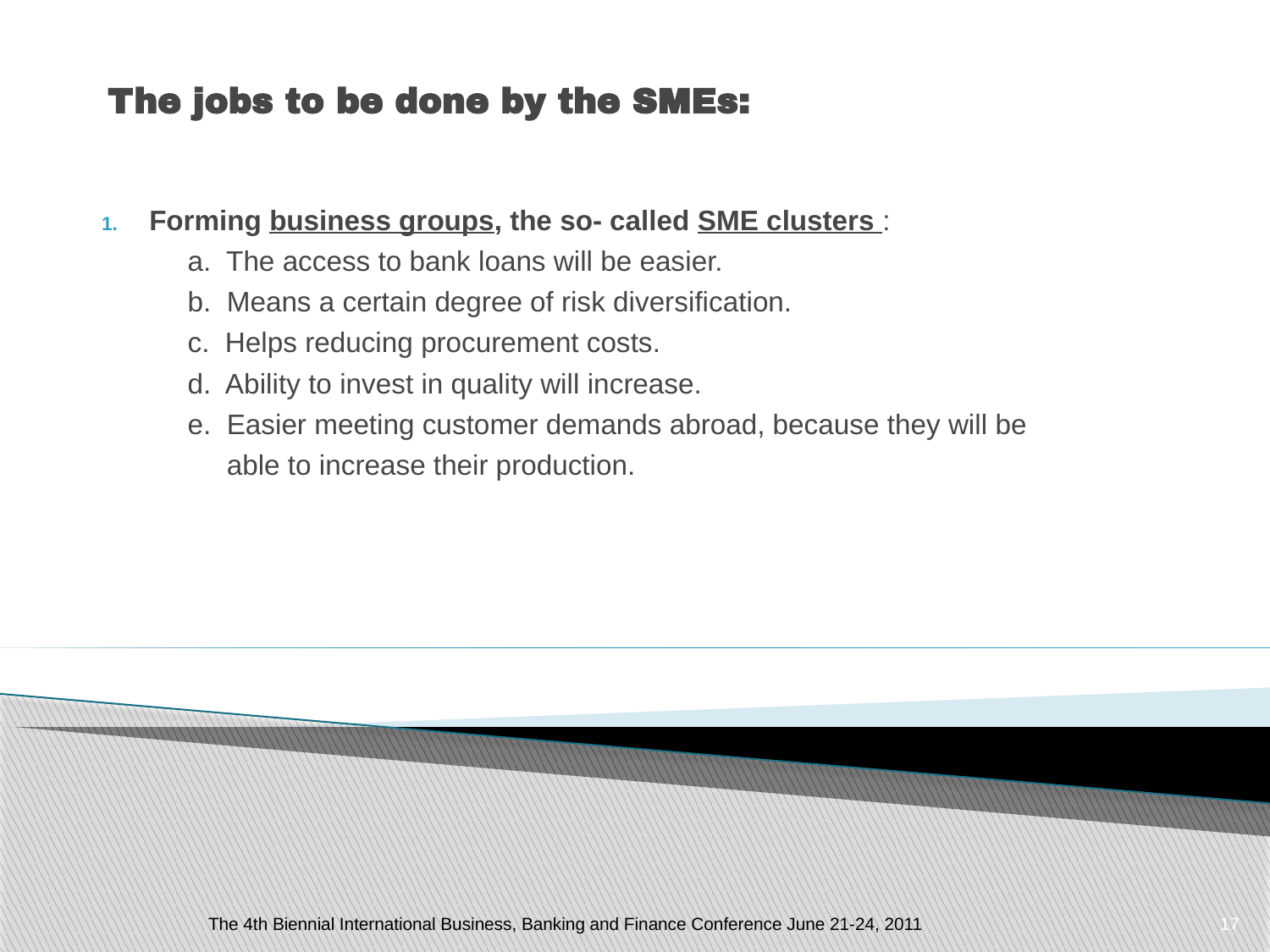

# The jobs to be done by the SMEs:
Forming business groups, the so- called SME clusters :
           a.  The access to bank loans will be easier.
           b.  Means a certain degree of risk diversification.
           c.  Helps reducing procurement costs.
           d.  Ability to invest in quality will increase.
           e.  Easier meeting customer demands abroad, because they will be
                able to increase their production.

The 4th Biennial International Business, Banking and Finance Conference June 21-24, 2011
17